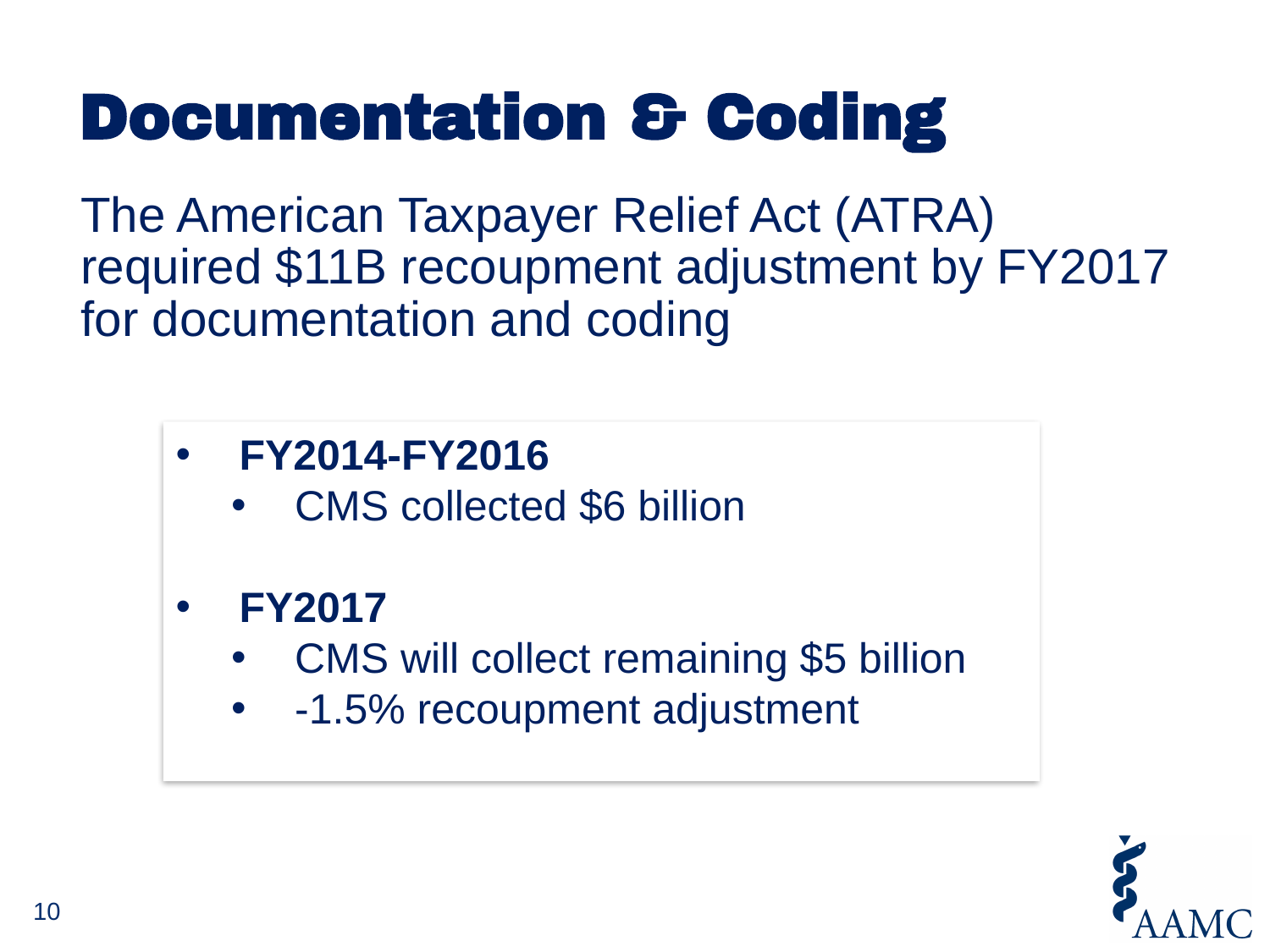

# Documentation & Coding
The American Taxpayer Relief Act (ATRA) required $11B recoupment adjustment by FY2017 for documentation and coding
FY2014-FY2016
CMS collected $6 billion

FY2017
CMS will collect remaining $5 billion
-1.5% recoupment adjustment

10